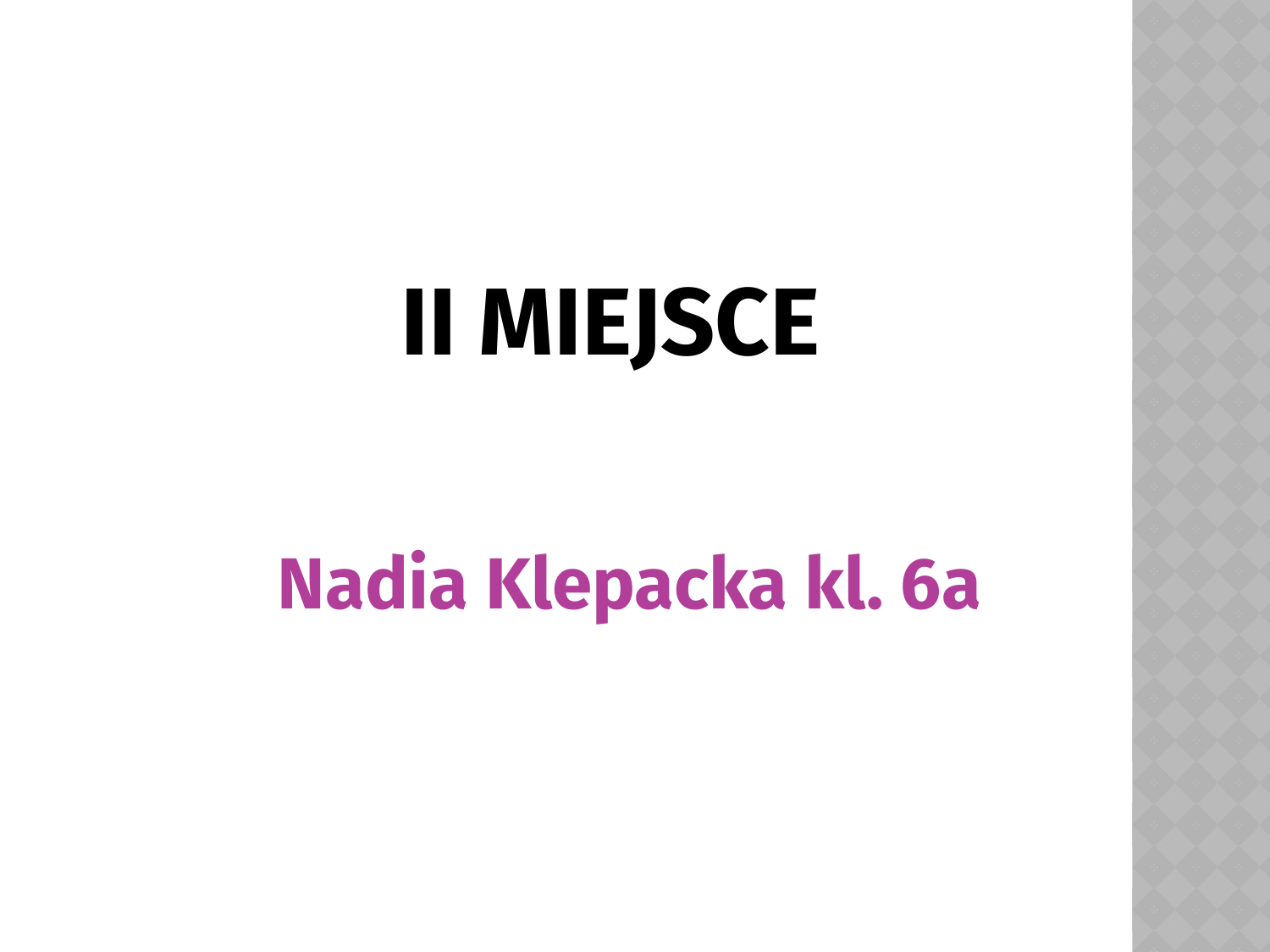

# II miejsce
Nadia Klepacka kl. 6a